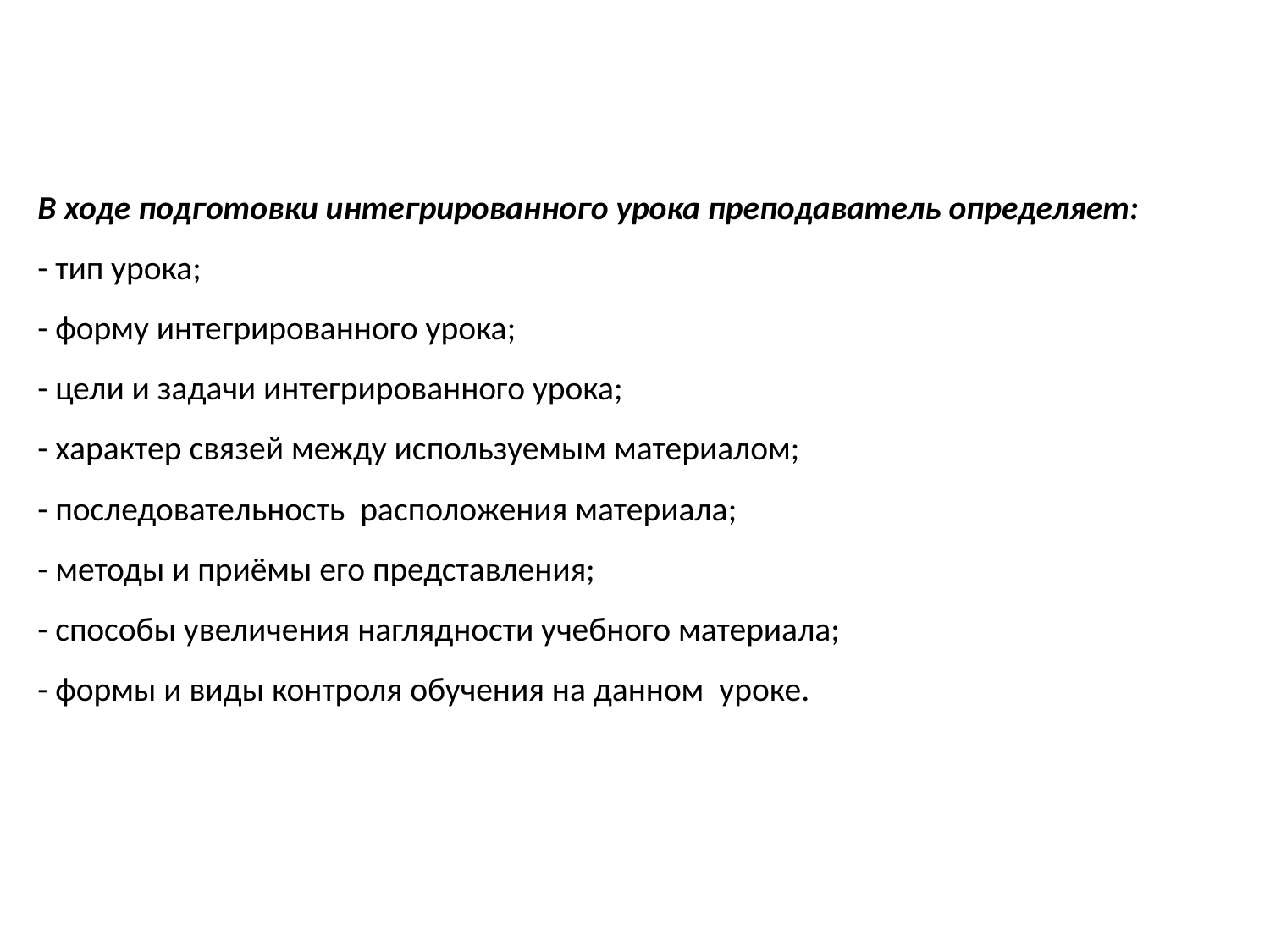

# В ходе подготовки интегрированного урока преподаватель определяет: - тип урока; - форму интегрированного урока; - цели и задачи интегрированного урока; - характер связей между используемым материалом; - последовательность  расположения материала; - методы и приёмы его представления; - способы увеличения наглядности учебного материала; - формы и виды контроля обучения на данном  уроке.